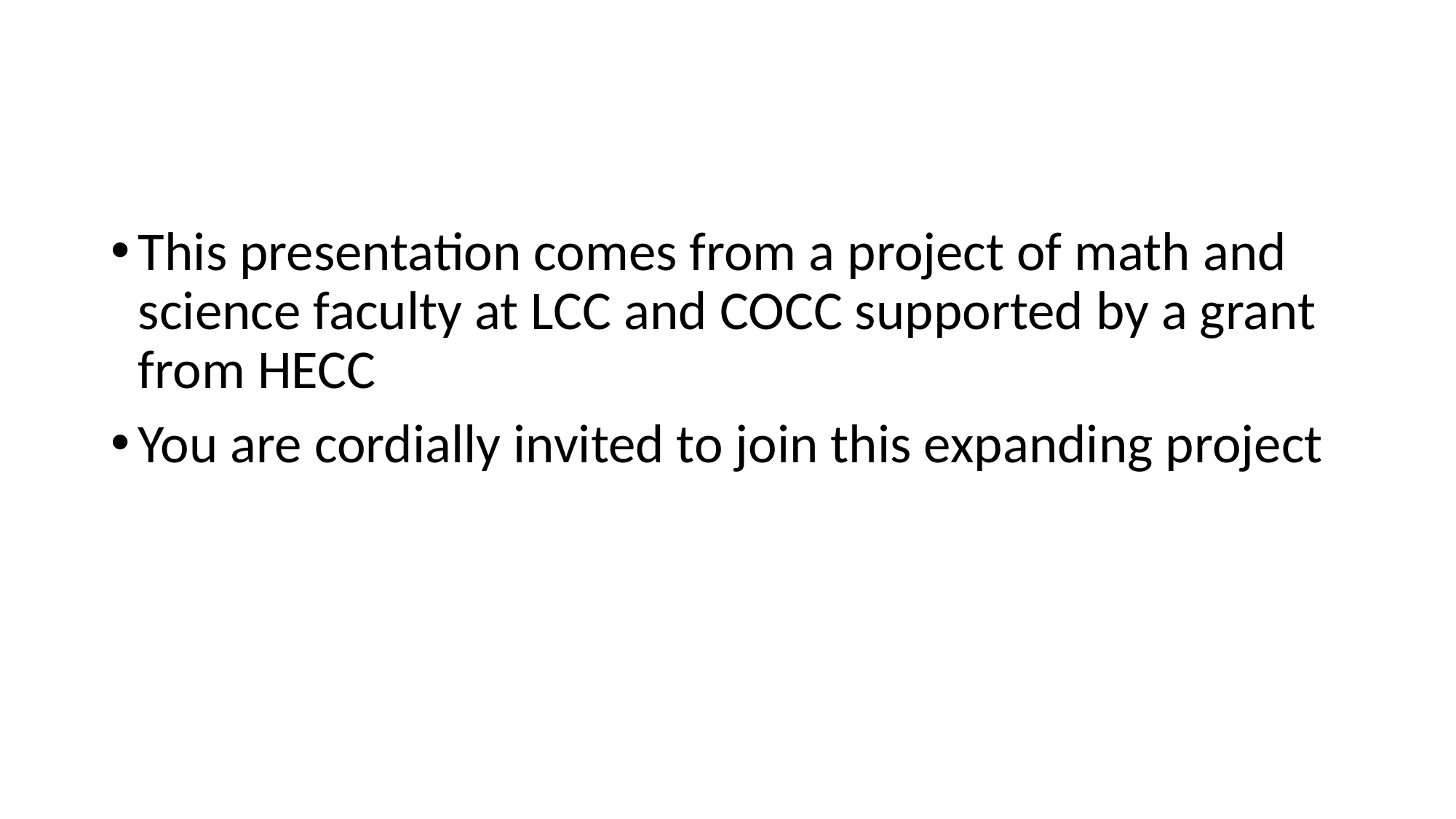

This presentation comes from a project of math and science faculty at LCC and COCC supported by a grant from HECC
You are cordially invited to join this expanding project